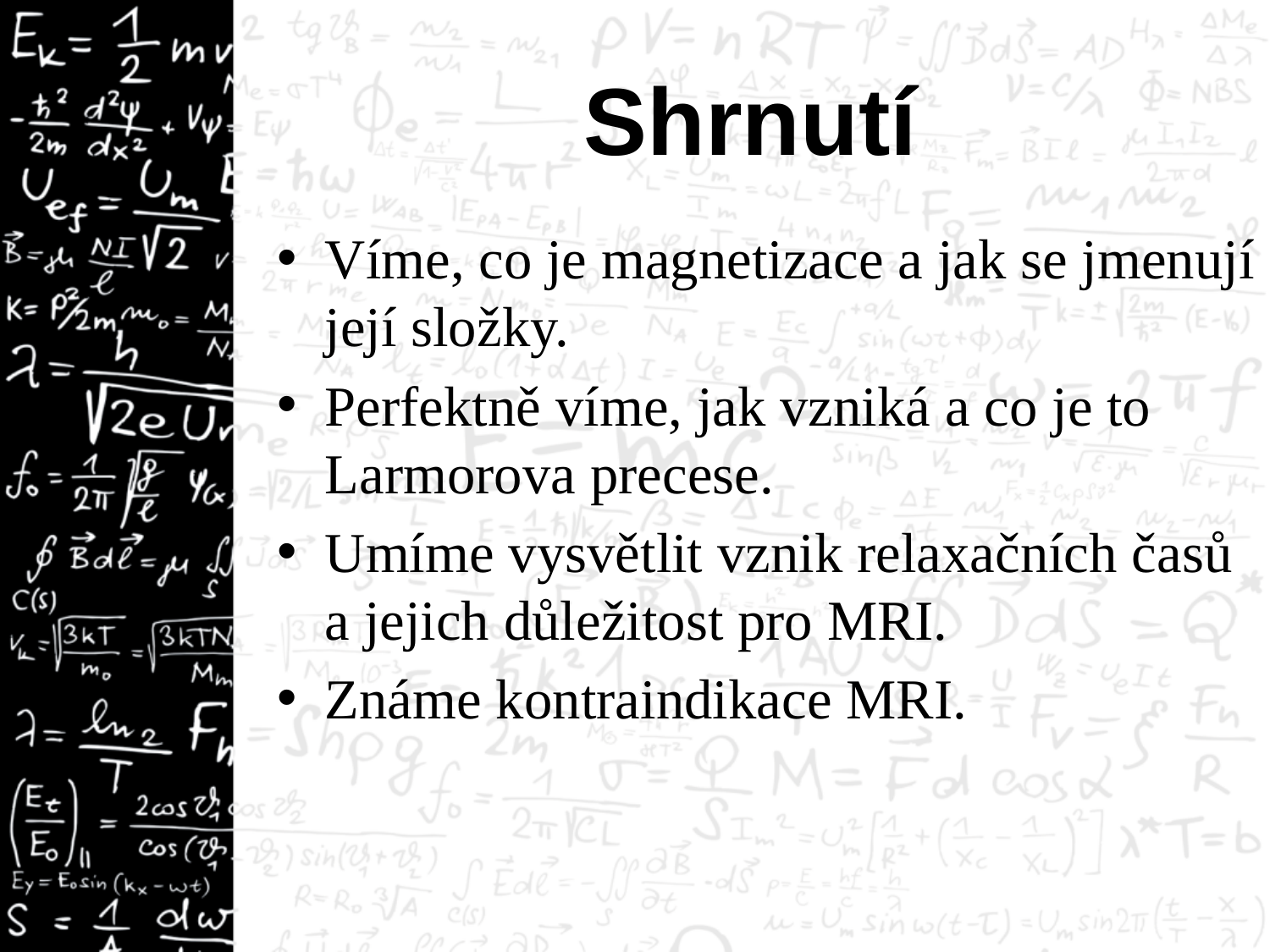

# Shrnutí
Víme, co je magnetizace a jak se jmenují její složky.
Perfektně víme, jak vzniká a co je to Larmorova precese.
Umíme vysvětlit vznik relaxačních časů a jejich důležitost pro MRI.
Známe kontraindikace MRI.